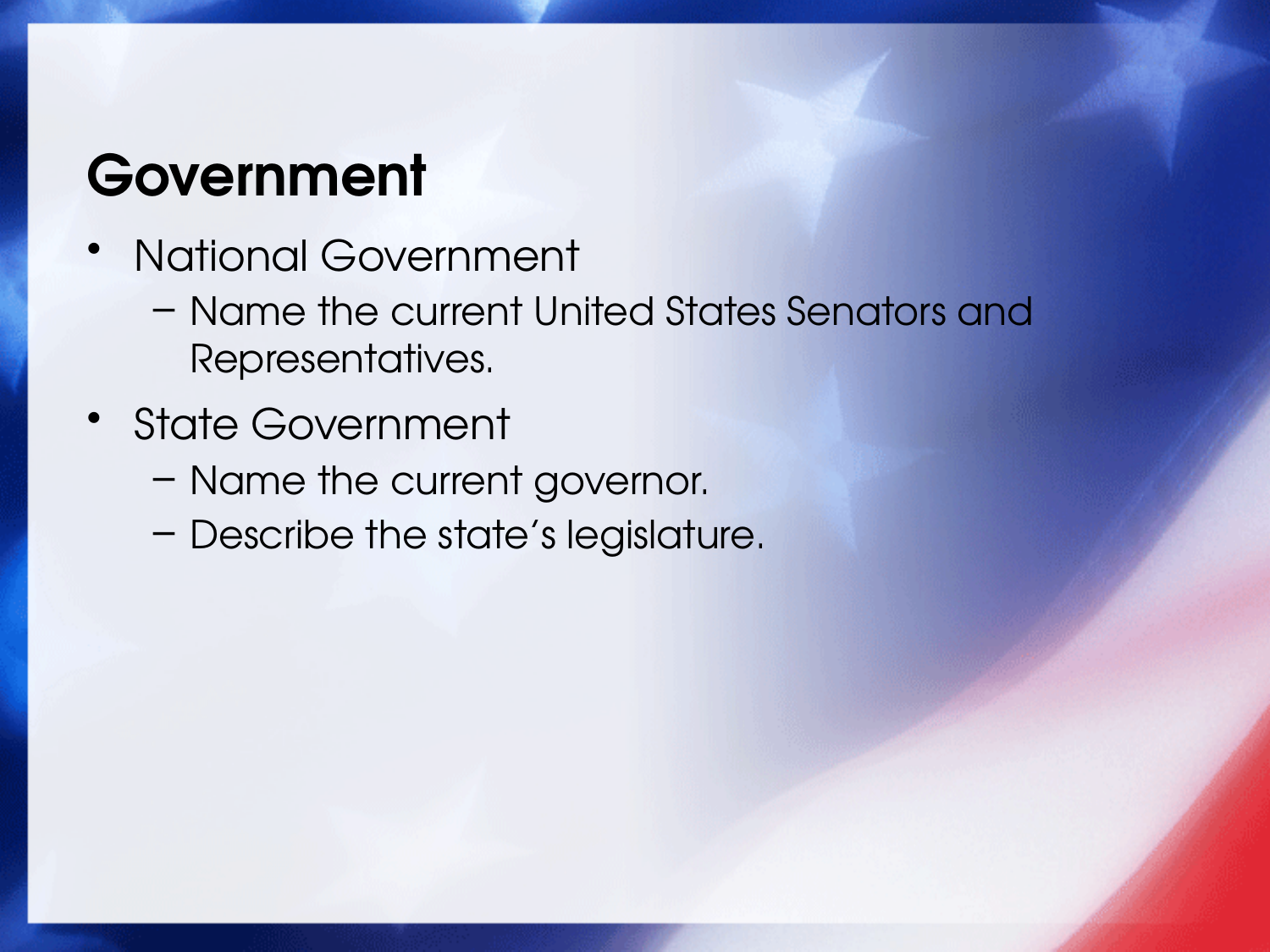

# Government
National Government
Name the current United States Senators and Representatives.
State Government
Name the current governor.
Describe the state’s legislature.